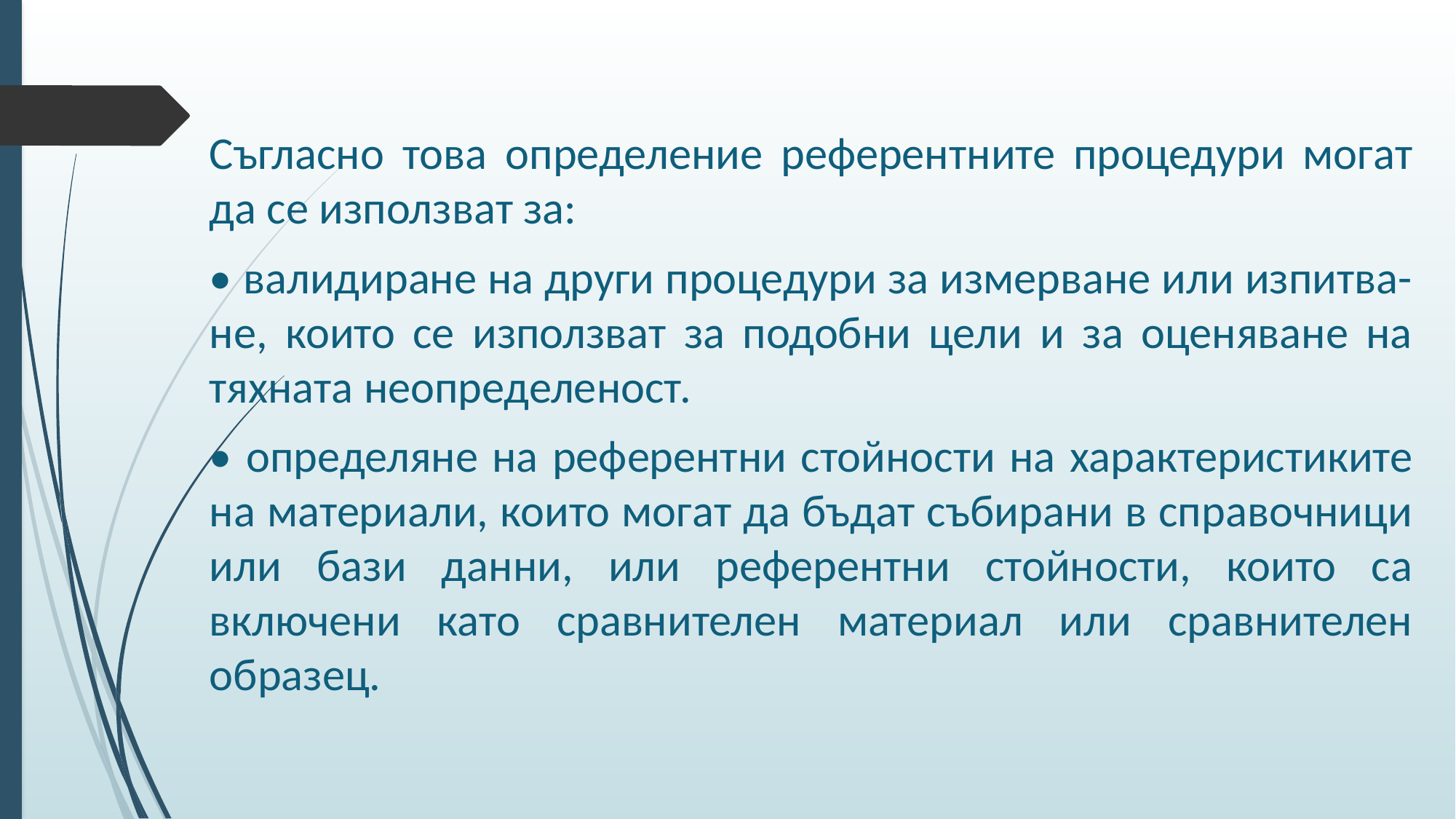

Съгласно това определение референтните процедури могат да се използват за:
• валидиране на други процедури за измерване или изпитва-не, които се използват за подобни цели и за оценяване на тяхната неопределеност.
• определяне на референтни стойности на характеристиките на материали, които могат да бъдат събирани в справочници или бази данни, или референтни стойности, които са включени като сравнителен материал или сравнителен образец.